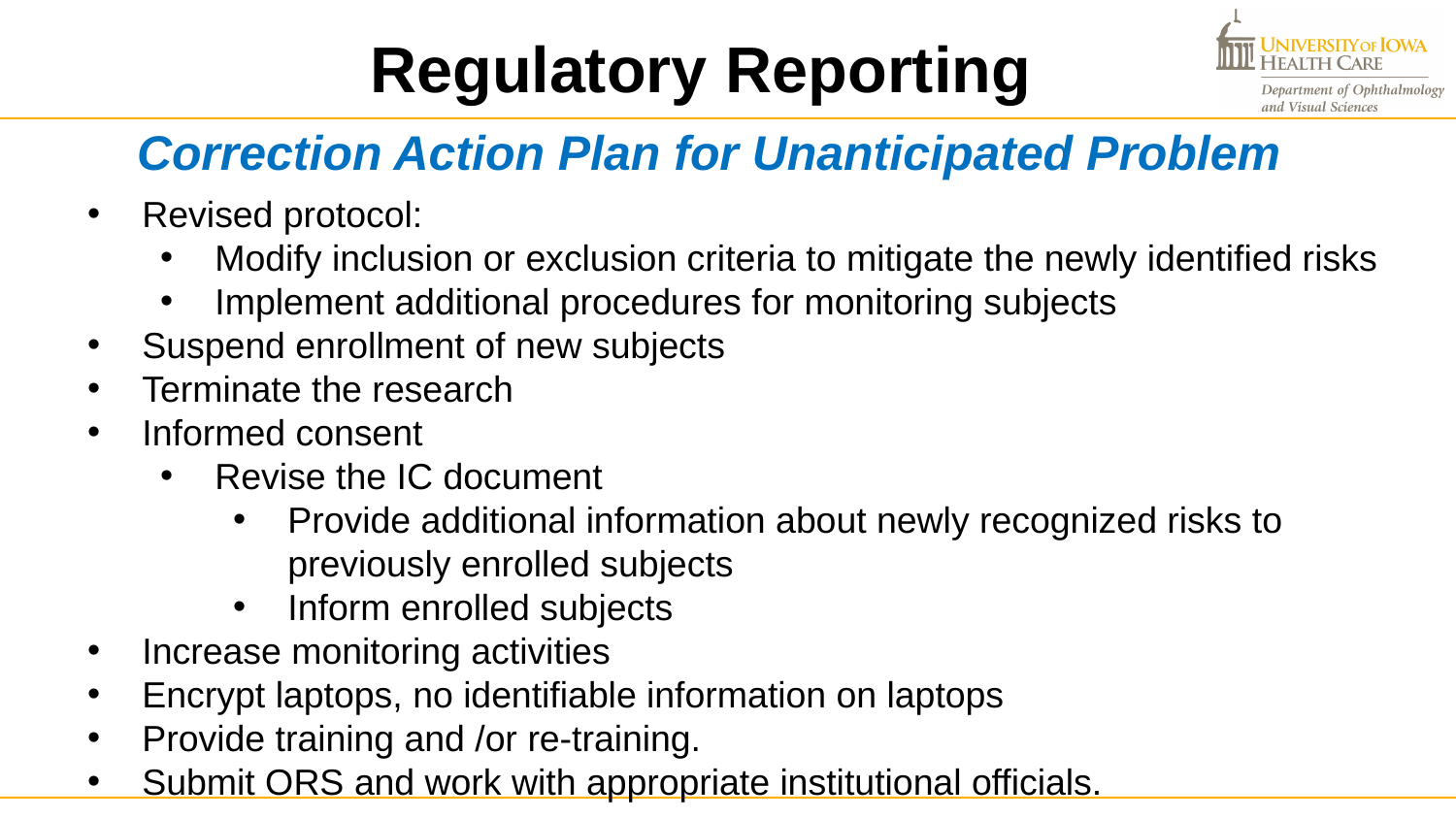

Regulatory Reporting
Correction Action Plan for Unanticipated Problem
Revised protocol:
Modify inclusion or exclusion criteria to mitigate the newly identified risks
Implement additional procedures for monitoring subjects
Suspend enrollment of new subjects
Terminate the research
Informed consent
Revise the IC document
Provide additional information about newly recognized risks to previously enrolled subjects
Inform enrolled subjects
Increase monitoring activities
Encrypt laptops, no identifiable information on laptops
Provide training and /or re-training.
Submit ORS and work with appropriate institutional officials.